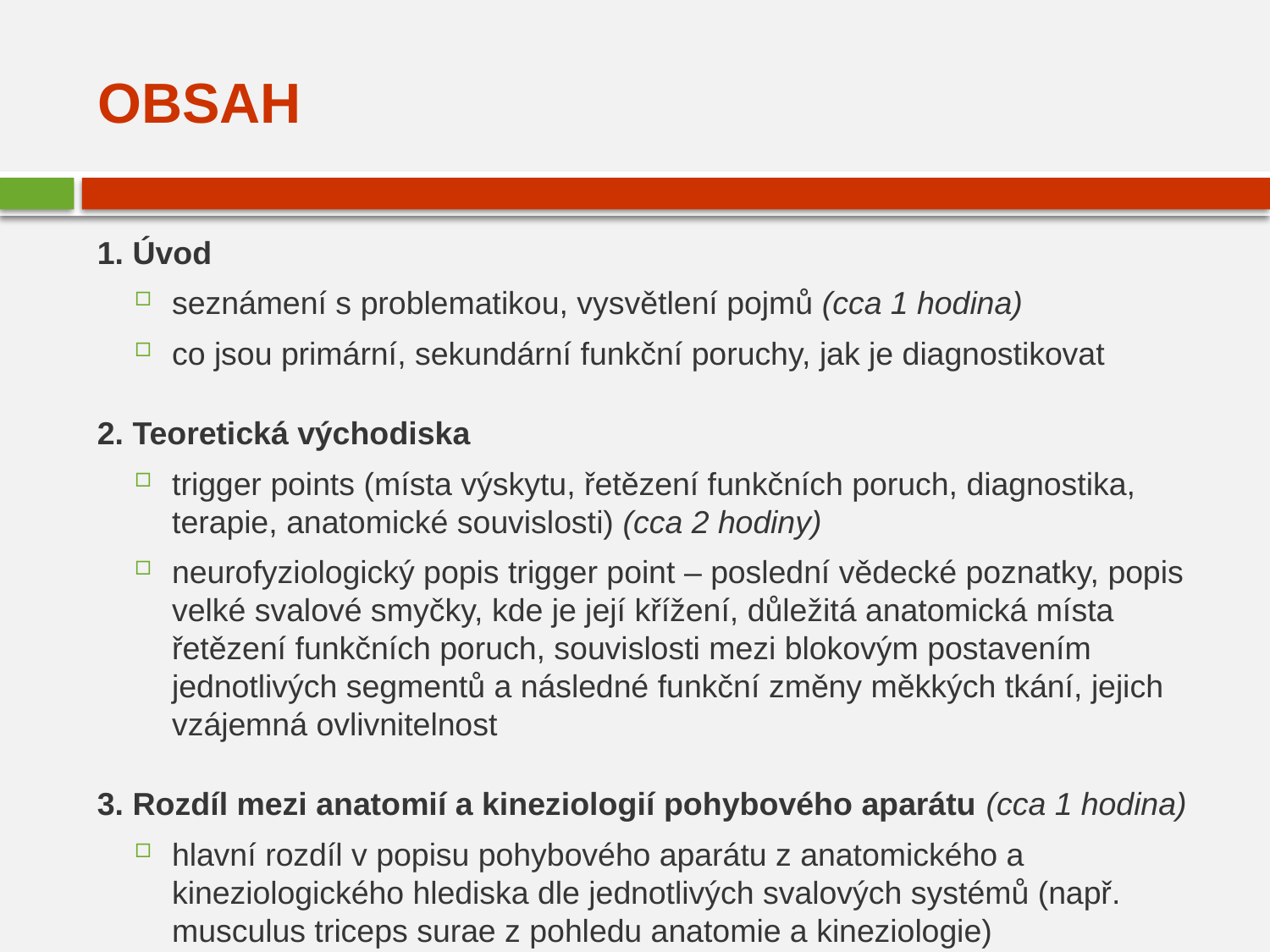

# OBSAH
1. Úvod
seznámení s problematikou, vysvětlení pojmů (cca 1 hodina)
co jsou primární, sekundární funkční poruchy, jak je diagnostikovat

2. Teoretická východiska
trigger points (místa výskytu, řetězení funkčních poruch, diagnostika, terapie, anatomické souvislosti) (cca 2 hodiny)
neurofyziologický popis trigger point – poslední vědecké poznatky, popis velké svalové smyčky, kde je její křížení, důležitá anatomická místa řetězení funkčních poruch, souvislosti mezi blokovým postavením jednotlivých segmentů a následné funkční změny měkkých tkání, jejich vzájemná ovlivnitelnost

3. Rozdíl mezi anatomií a kineziologií pohybového aparátu (cca 1 hodina)
hlavní rozdíl v popisu pohybového aparátu z anatomického a kineziologického hlediska dle jednotlivých svalových systémů (např. musculus triceps surae z pohledu anatomie a kineziologie)